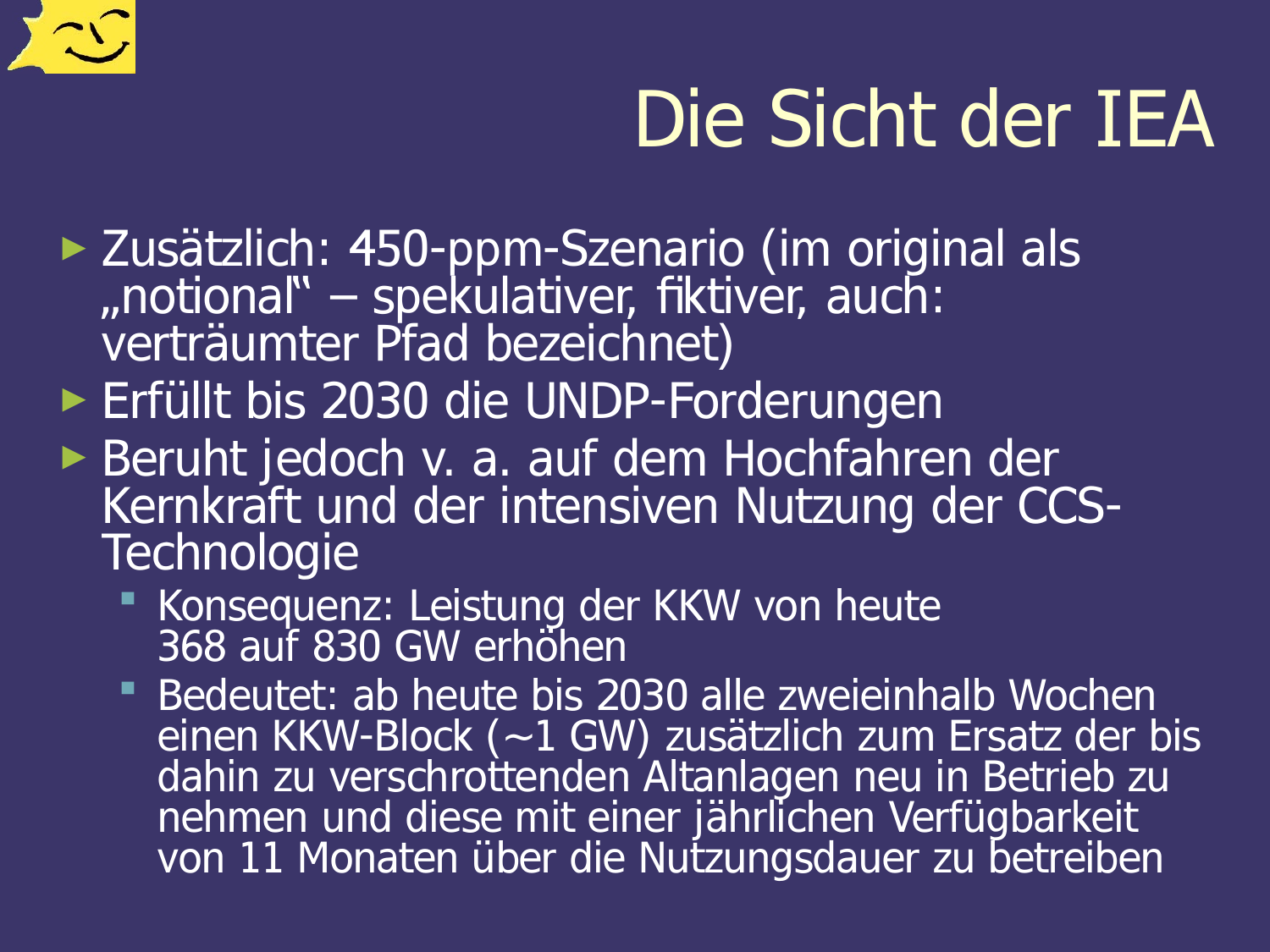

# Die Sicht der IEA
Zusätzlich: 450-ppm-Szenario (im original als „notional“ – spekulativer, fiktiver, auch: verträumter Pfad bezeichnet)
Erfüllt bis 2030 die UNDP-Forderungen
Beruht jedoch v. a. auf dem Hochfahren der Kernkraft und der intensiven Nutzung der CCS-Technologie
Konsequenz: Leistung der KKW von heute
368 auf 830 GW erhöhen
Bedeutet: ab heute bis 2030 alle zweieinhalb Wochen einen KKW-Block (~1 GW) zusätzlich zum Ersatz der bis dahin zu verschrottenden Altanlagen neu in Betrieb zu nehmen und diese mit einer jährlichen Verfügbarkeit von 11 Monaten über die Nutzungsdauer zu betreiben